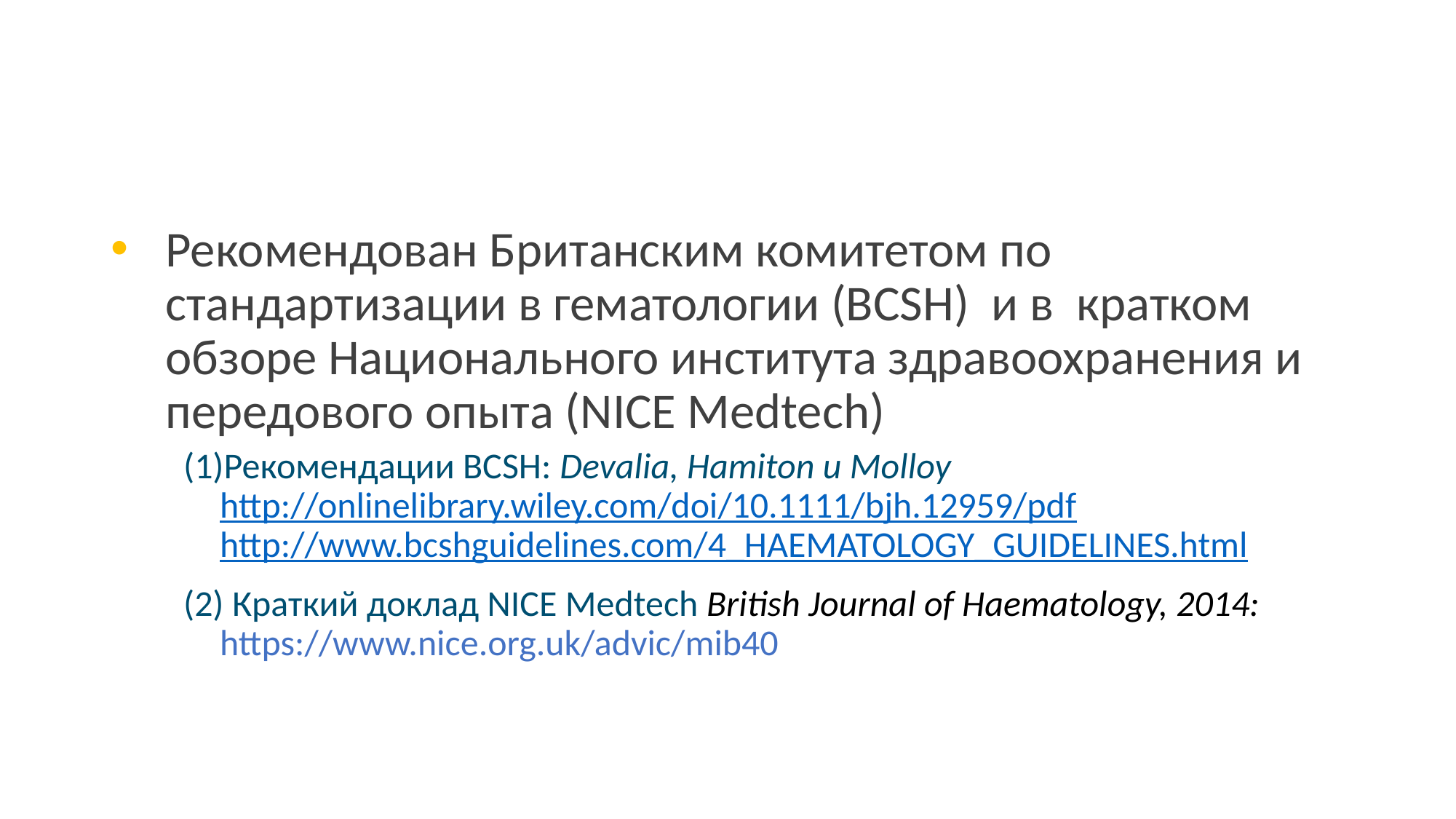

Рекомендован Британским комитетом по стандартизации в гематологии (BCSH)  и в  кратком обзоре Национального института здравоохранения и передового опыта (NICE Medtech)
Рекомендации BCSH: Devalia, Hamiton и Molloy		166, 496–513
http://onlinelibrary.wiley.com/doi/10.1111/bjh.12959/pdf
http://www.bcshguidelines.com/4_HAEMATOLOGY_GUIDELINES.html
(2) Краткий доклад NICE Medtech British Journal of Haematology, 2014:	https://www.nice.org.uk/advic/mib40